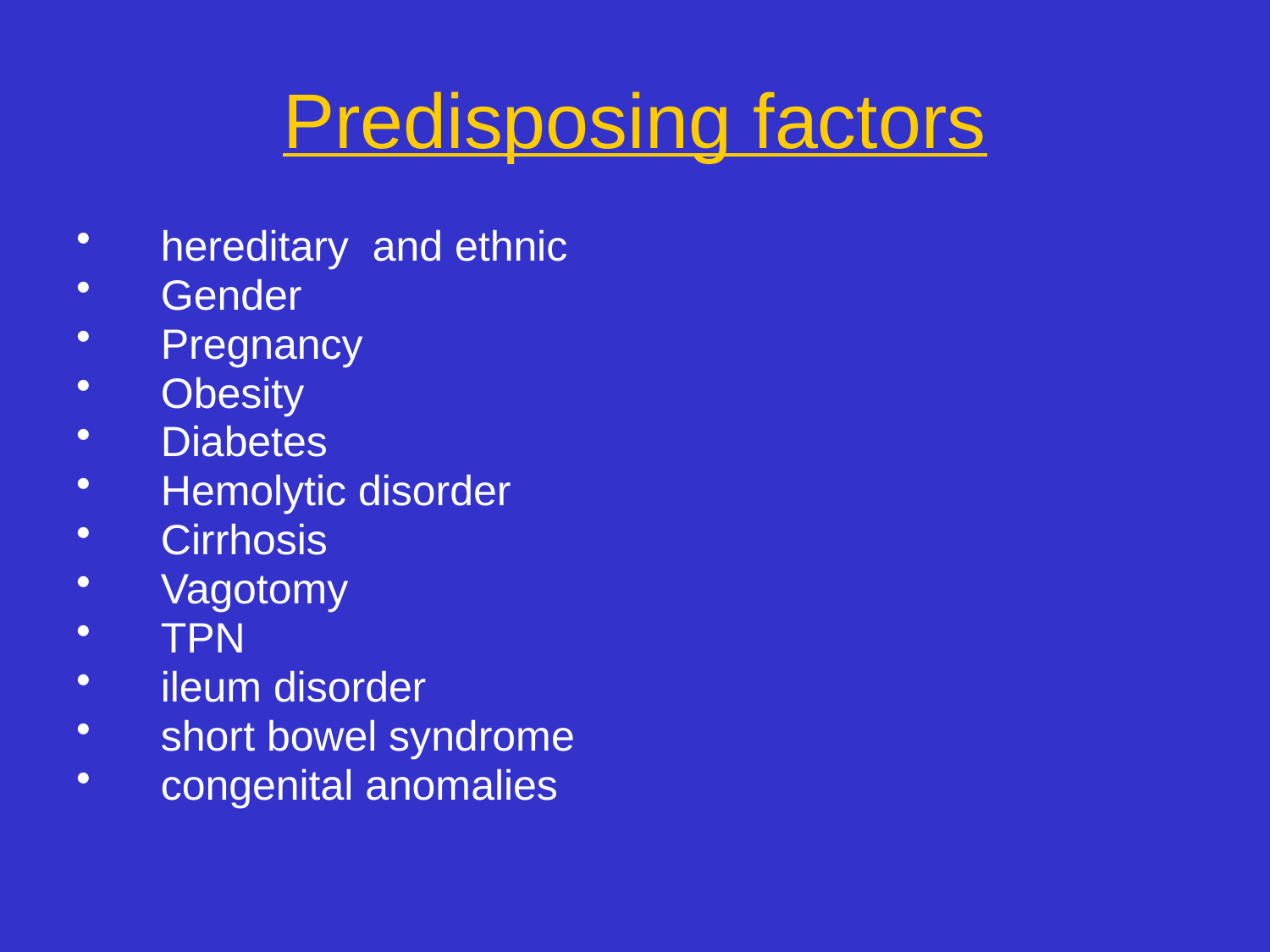

# Predisposing factors
hereditary  and ethnic
Gender
Pregnancy
Obesity
Diabetes
Hemolytic disorder
Cirrhosis
Vagotomy
TPN
ileum disorder
short bowel syndrome
congenital anomalies